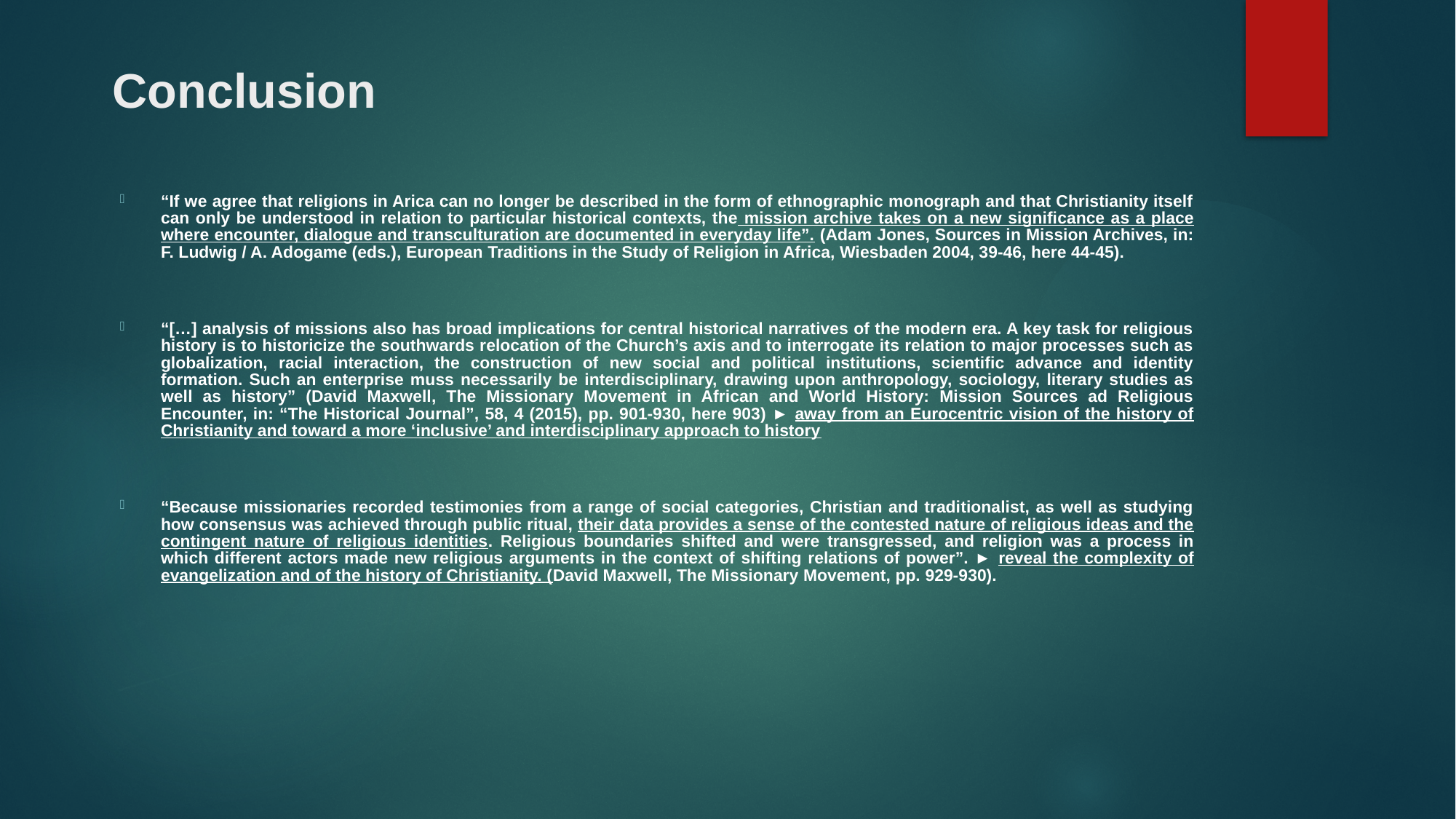

# Conclusion

“If we agree that religions in Arica can no longer be described in the form of ethnographic monograph and that Christianity itself can only be understood in relation to particular historical contexts, the mission archive takes on a new significance as a place where encounter, dialogue and transculturation are documented in everyday life”. (Adam Jones, Sources in Mission Archives, in: F. Ludwig / A. Adogame (eds.), European Traditions in the Study of Religion in Africa, Wiesbaden 2004, 39-46, here 44-45).

“[…] analysis of missions also has broad implications for central historical narratives of the modern era. A key task for religious history is to historicize the southwards relocation of the Church’s axis and to interrogate its relation to major processes such as globalization, racial interaction, the construction of new social and political institutions, scientific advance and identity formation. Such an enterprise muss necessarily be interdisciplinary, drawing upon anthropology, sociology, literary studies as well as history” (David Maxwell, The Missionary Movement in African and World History: Mission Sources ad Religious Encounter, in: “The Historical Journal”, 58, 4 (2015), pp. 901-930, here 903) ► away from an Eurocentric vision of the history of Christianity and toward a more ‘inclusive’ and interdisciplinary approach to history

“Because missionaries recorded testimonies from a range of social categories, Christian and traditionalist, as well as studying how consensus was achieved through public ritual, their data provides a sense of the contested nature of religious ideas and the contingent nature of religious identities. Religious boundaries shifted and were transgressed, and religion was a process in which different actors made new religious arguments in the context of shifting relations of power”. ► reveal the complexity of evangelization and of the history of Christianity. (David Maxwell, The Missionary Movement, pp. 929-930).